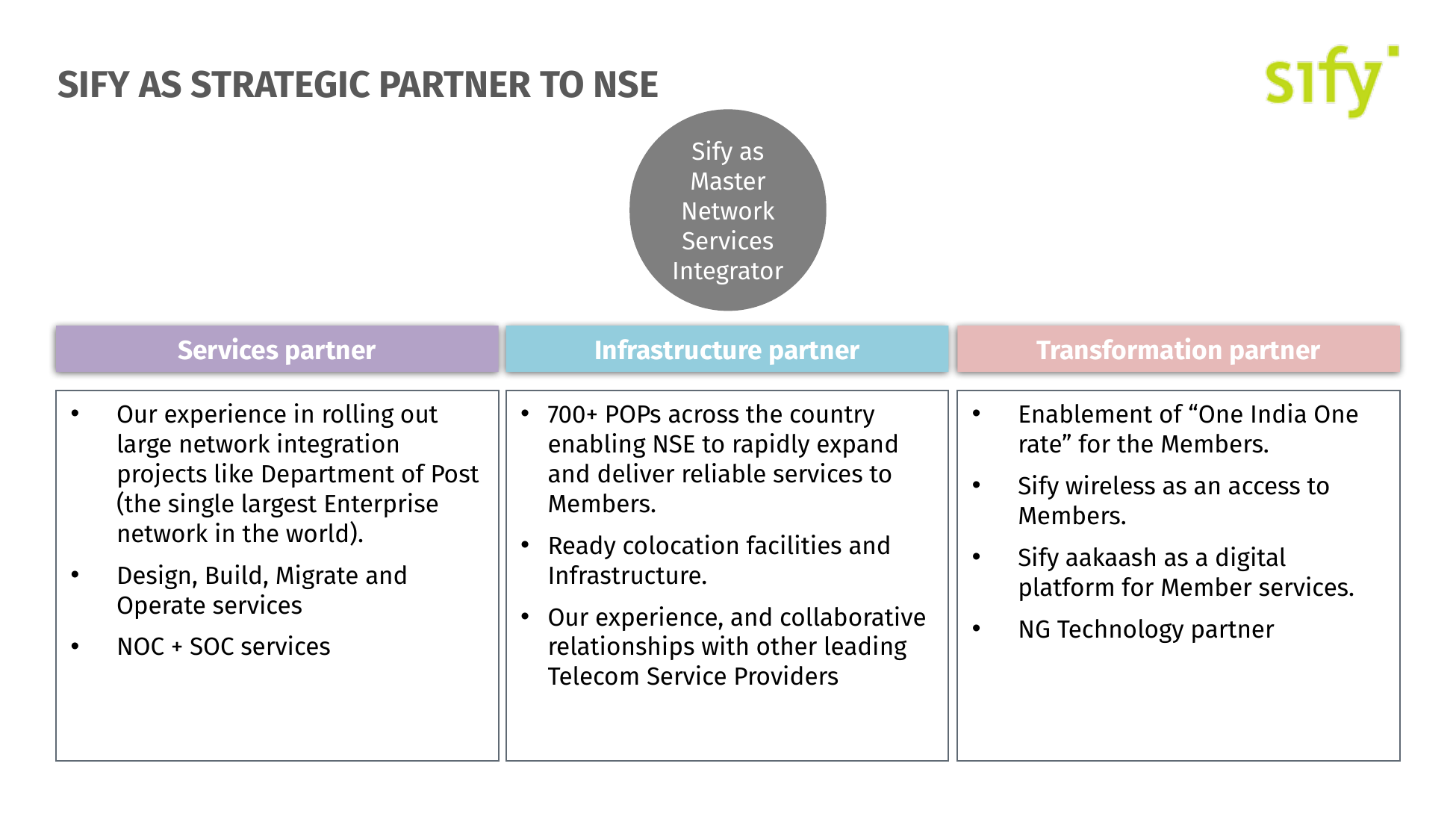

SIFY AS STRATEGIC PARTNER TO NSE
Sify as Master Network Services Integrator
Services partner
Infrastructure partner
Transformation partner
Our experience in rolling out large network integration projects like Department of Post (the single largest Enterprise network in the world).
Design, Build, Migrate and Operate services
NOC + SOC services
700+ POPs across the country enabling NSE to rapidly expand and deliver reliable services to Members.
Ready colocation facilities and  Infrastructure.
Our experience, and collaborative relationships with other leading Telecom Service Providers
Enablement of “One India One rate” for the Members.
Sify wireless as an access to Members.
Sify aakaash as a digital platform for Member services.
NG Technology partner